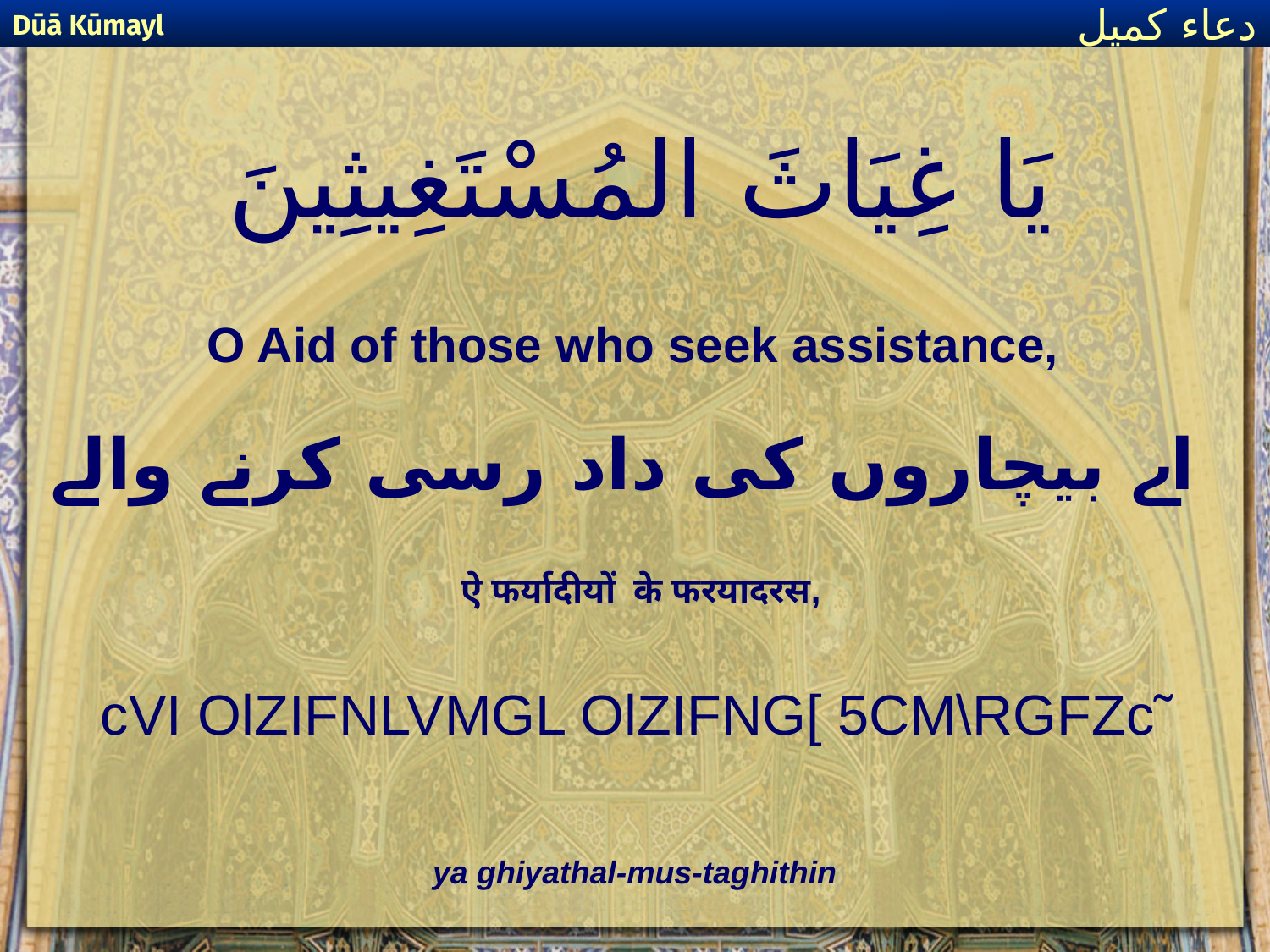

Dūā Kūmayl
دعاء كميل
# يَا غِيَاثَ المُسْتَغِيثِينَ
O Aid of those who seek assistance,
 اے بیچاروں کی داد رسی کرنے والے
ऐ फर्यादीयों  के फरयादरस,
cVI OlZIFNLVMGL OlZIFNG[ 5CM\RGFZc˜
ya ghiyathal-mus-taghithin